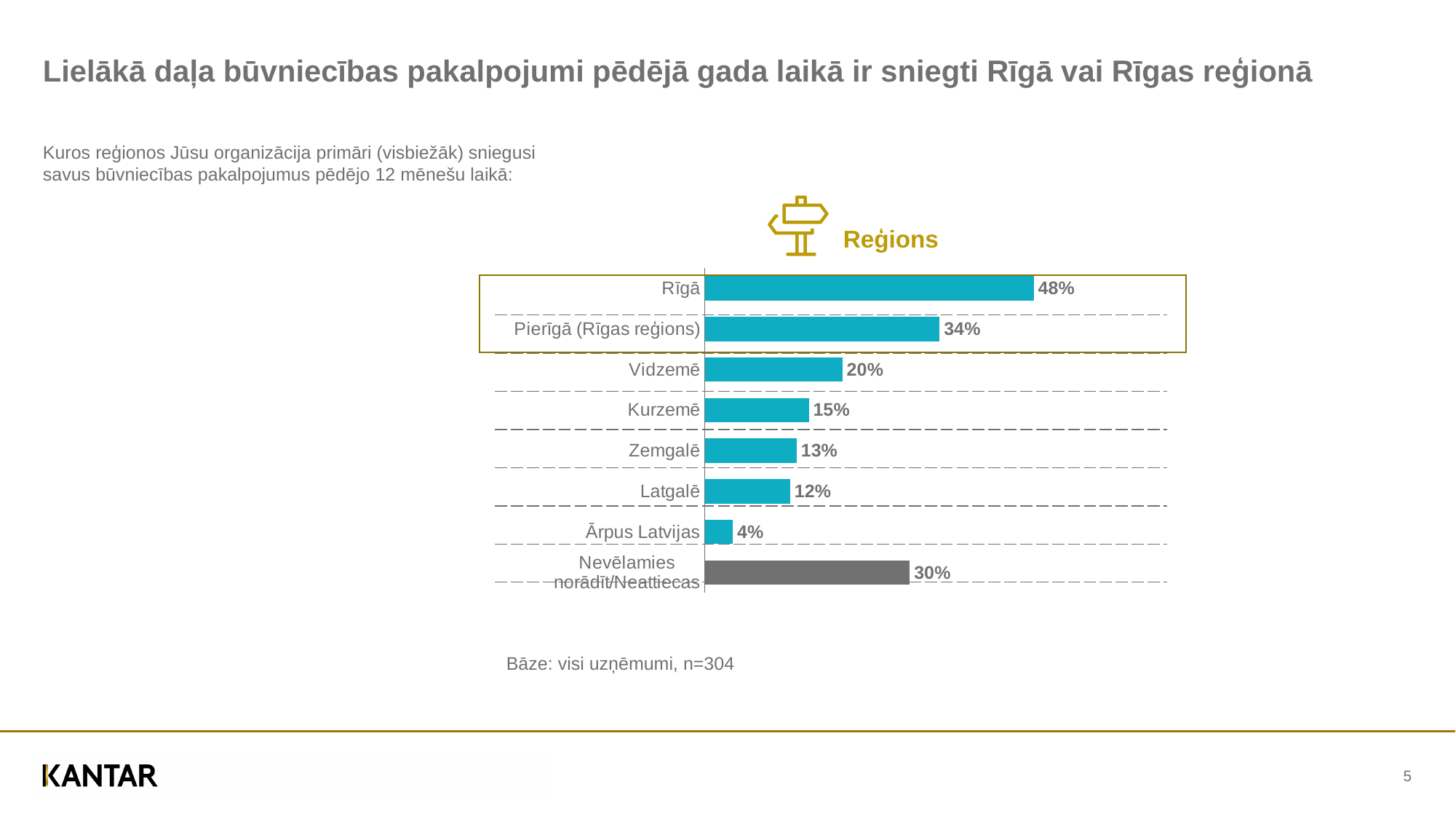

# Lielākā daļa būvniecības pakalpojumi pēdējā gada laikā ir sniegti Rīgā vai Rīgas reģionā
Kuros reģionos Jūsu organizācija primāri (visbiežāk) sniegusi savus būvniecības pakalpojumus pēdējo 12 mēnešu laikā:

Reģions

### Chart

| Category | Series 1 |
|---|---|
| Rīgā | 47.73268922324229 |
| Pierīgā (Rīgas reģions) | 34.06481458909532 |
| Vidzemē | 19.983351696937117 |
| Kurzemē | 15.094734957375511 |
| Zemgalē | 13.337307626483566 |
| Latgalē | 12.390736396987595 |
| Ārpus Latvijas | 4.080694344857308 |
| Nevēlamies norādīt/Neattiecas | 29.745310935326007 |
|  |  |
| --- | --- |
|  |  |
|  |  |
|  |  |
|  |  |
|  |  |
|  |  |
|  |  |
Bāze: visi uzņēmumi, n=304
5